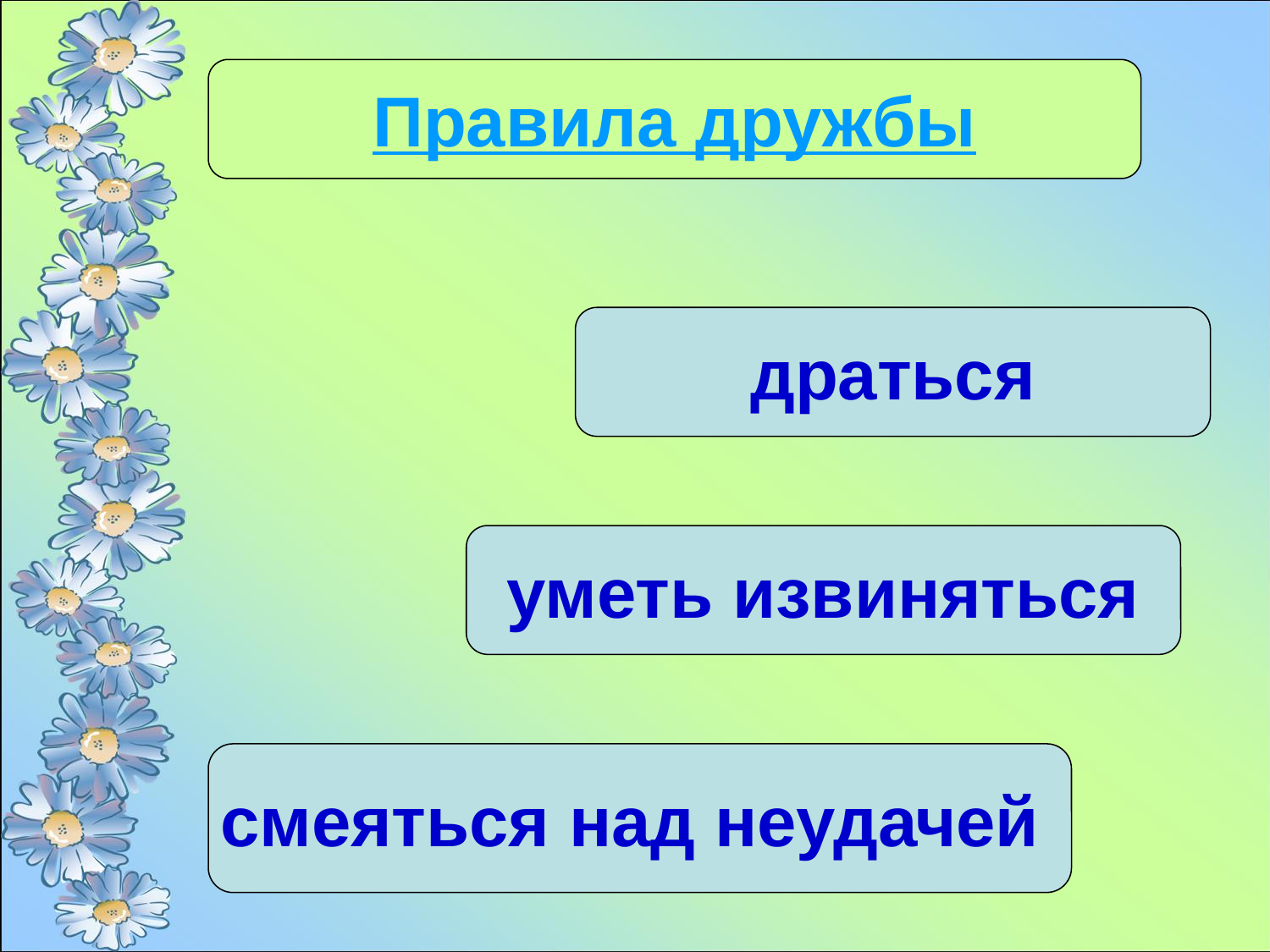

Правила дружбы
драться
уметь извиняться
смеяться над неудачей